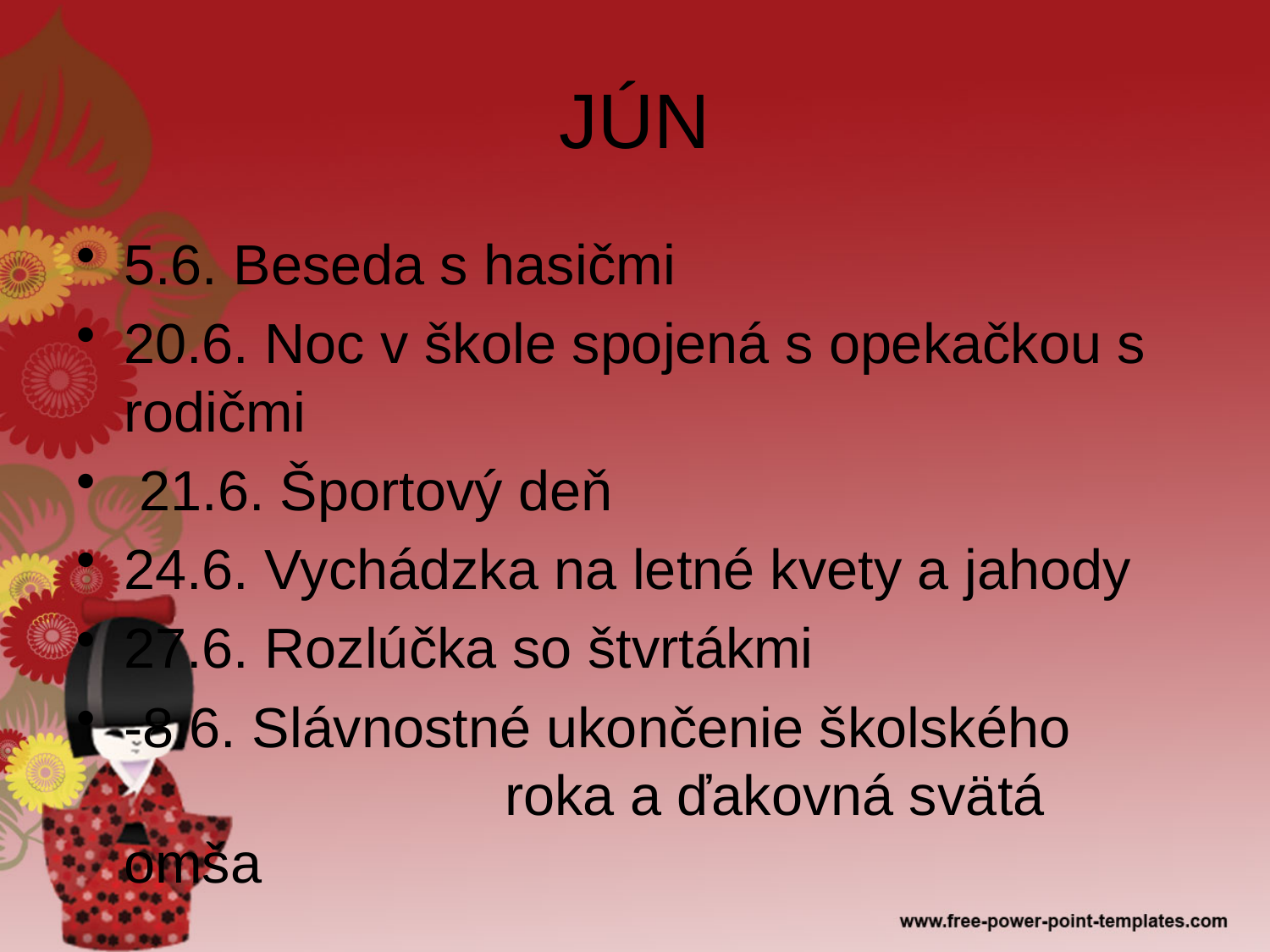

# JÚN
5.6. Beseda s hasičmi
20.6. Noc v škole spojená s opekačkou s rodičmi
 21.6. Športový deň
24.6. Vychádzka na letné kvety a jahody
27.6. Rozlúčka so štvrtákmi
-8.6. Slávnostné ukončenie školského 				roka a ďakovná svätá omša